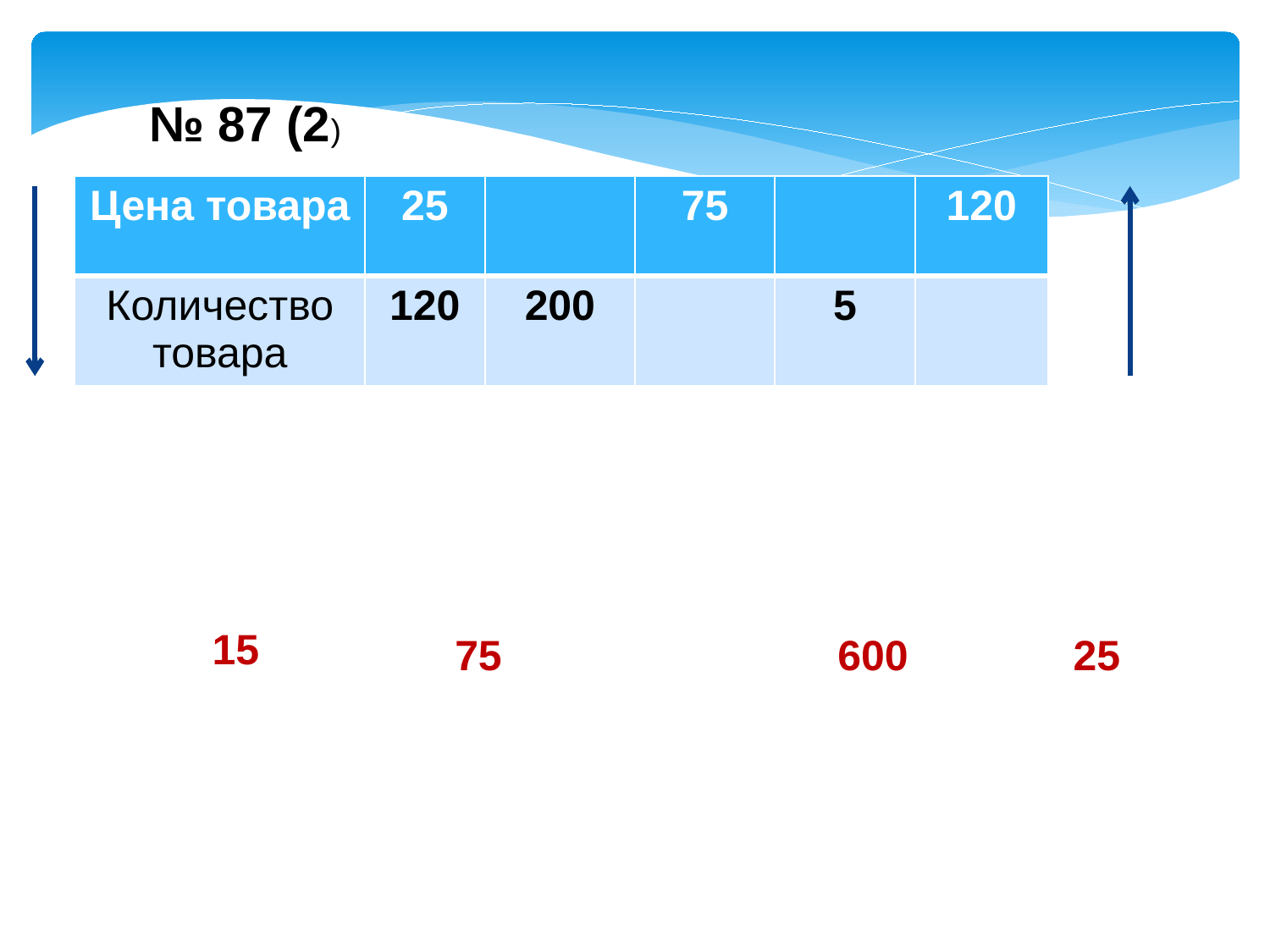

№ 87 (2)
| Цена товара | 25 |  | 75 |  | 120 |
| --- | --- | --- | --- | --- | --- |
| Количество товара | 120 | 200 |  | 5 |  |
15
600
75
25